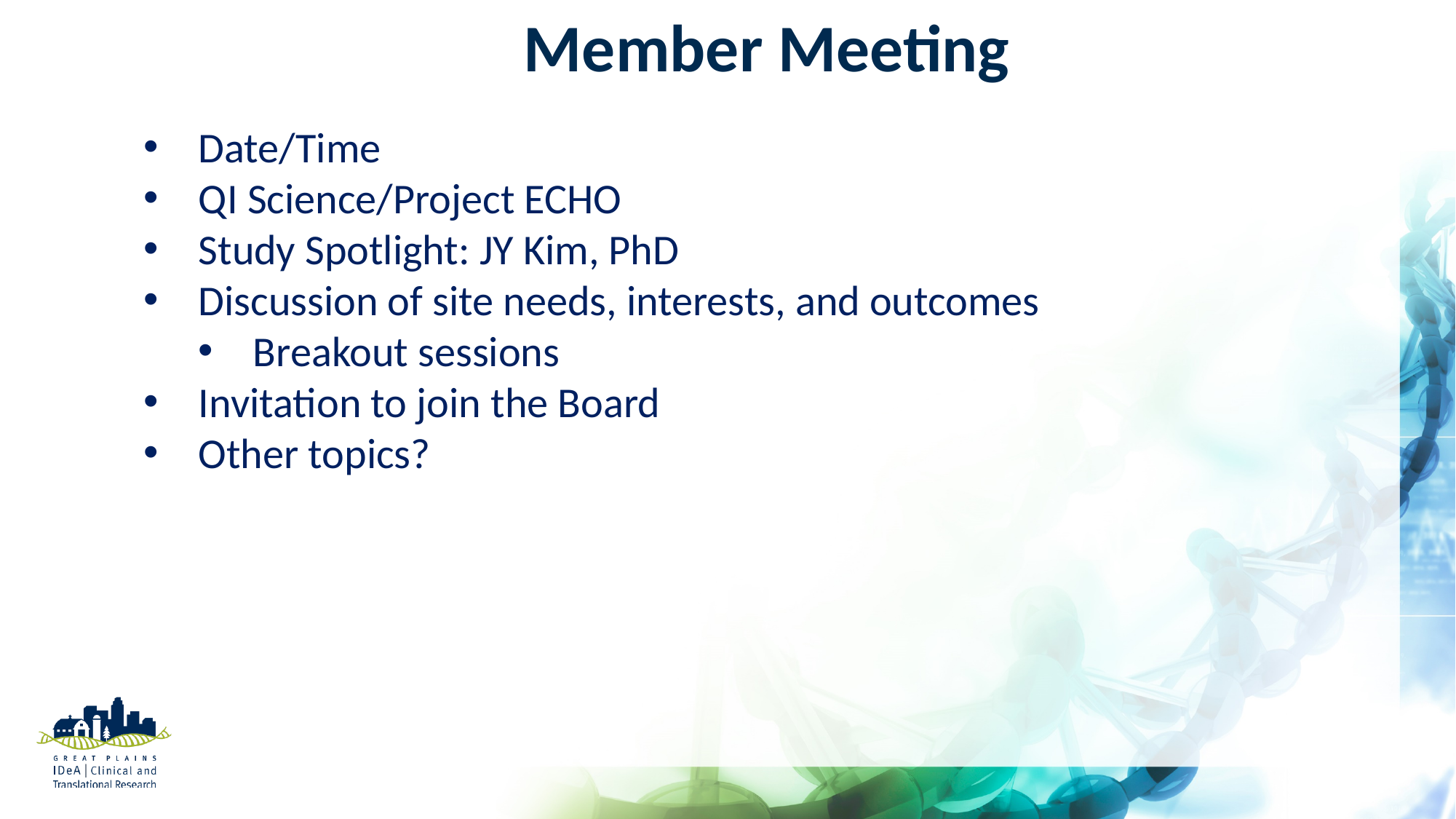

Member Meeting
Date/Time
QI Science/Project ECHO
Study Spotlight: JY Kim, PhD
Discussion of site needs, interests, and outcomes
Breakout sessions
Invitation to join the Board
Other topics?